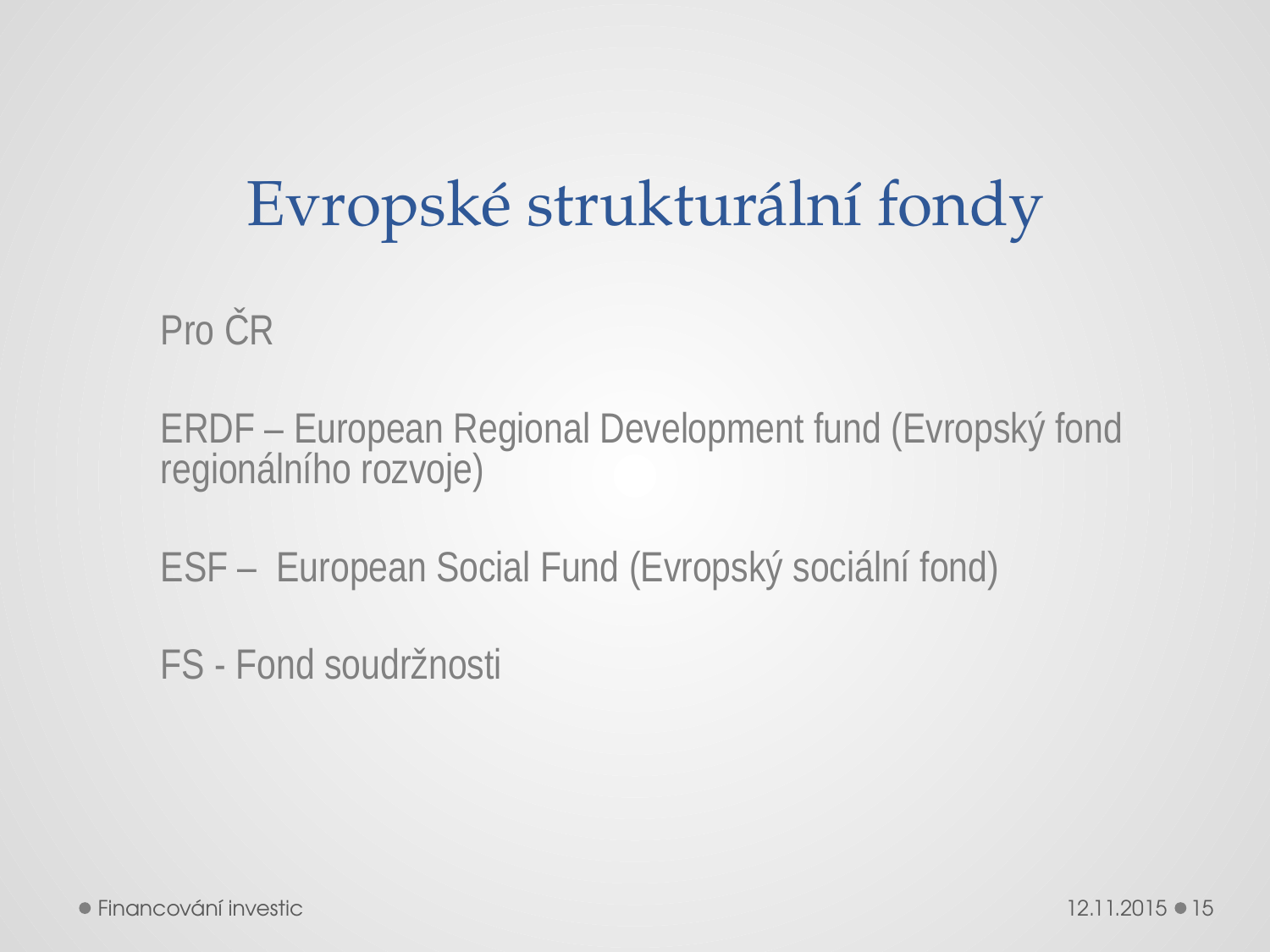

# Evropské strukturální fondy
Pro ČR

ERDF – European Regional Development fund (Evropský fond regionálního rozvoje)

ESF –  European Social Fund (Evropský sociální fond)

FS - Fond soudržnosti

Financování investic
12.11.2015
15